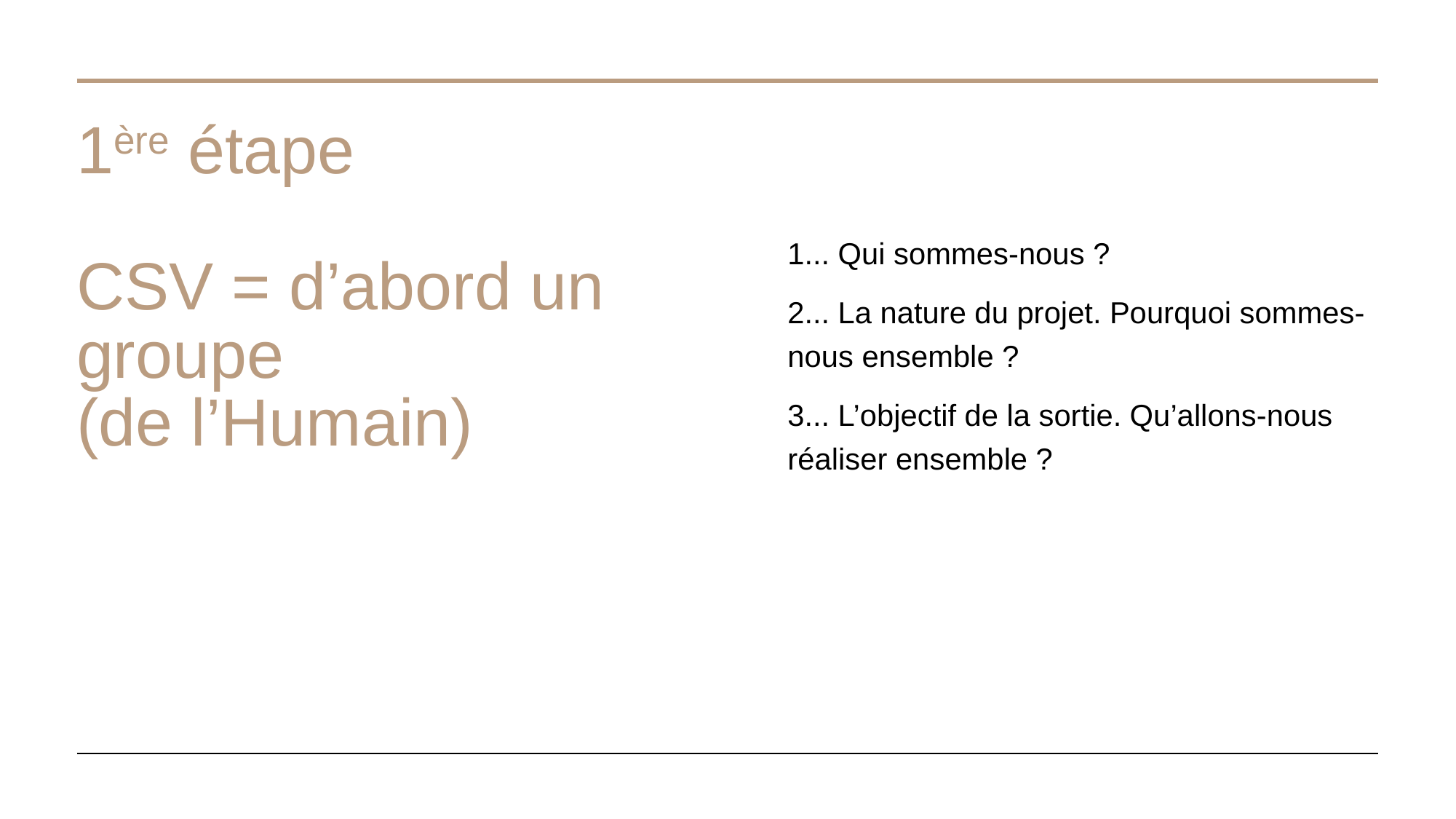

# 1ère étape CSV = d’abord un groupe (de l’Humain)
1... Qui sommes-nous ?
2... La nature du projet. Pourquoi sommes-nous ensemble ?
3... L’objectif de la sortie. Qu’allons-nous réaliser ensemble ?